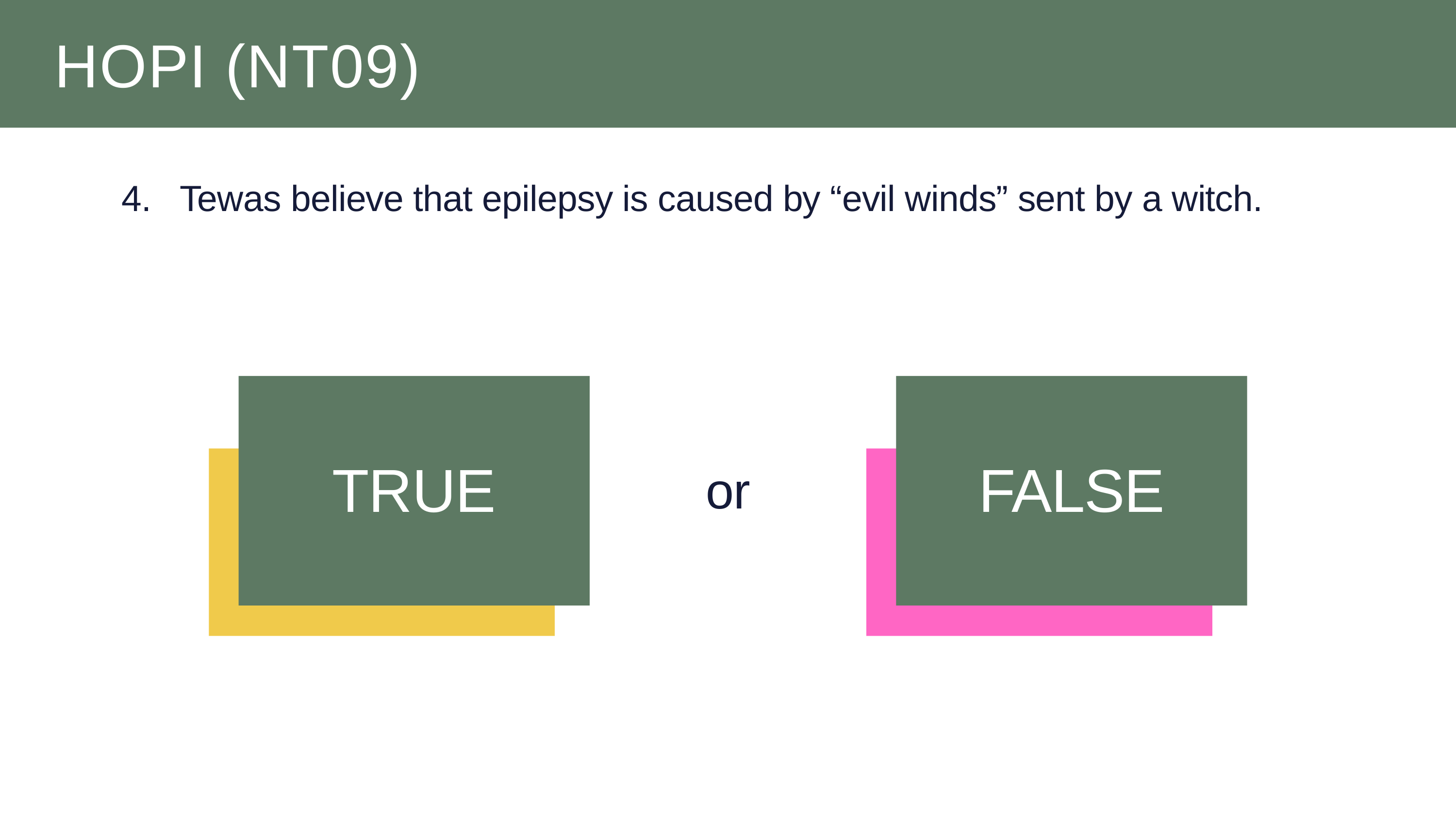

HOPI (NT09)
4.   Tewas believe that epilepsy is caused by “evil winds” sent by a witch.

TRUE
FALSE
or